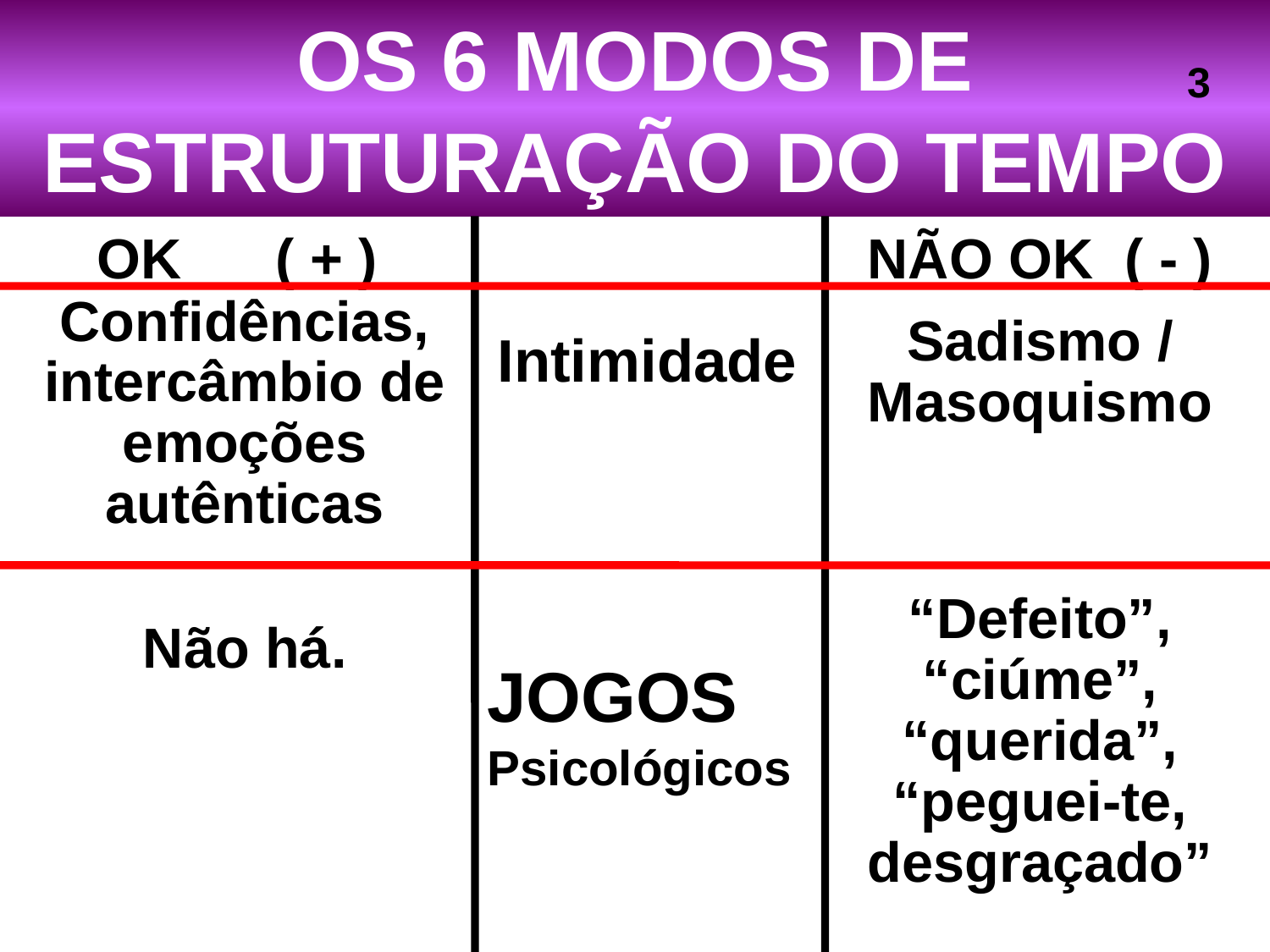

# OS 6 MODOS DE ESTRUTURAÇÃO DO TEMPO
3
OK      ( + )

NÃO OK  ( - )

Confidências, intercâmbio de emoções autênticas

Não há.
Sadismo / Masoquismo

“Defeito”, “ciúme”, “querida”, “peguei-te, desgraçado”
Intimidade
     (++++)

JOGOS Psicológicos
       (- - - -)